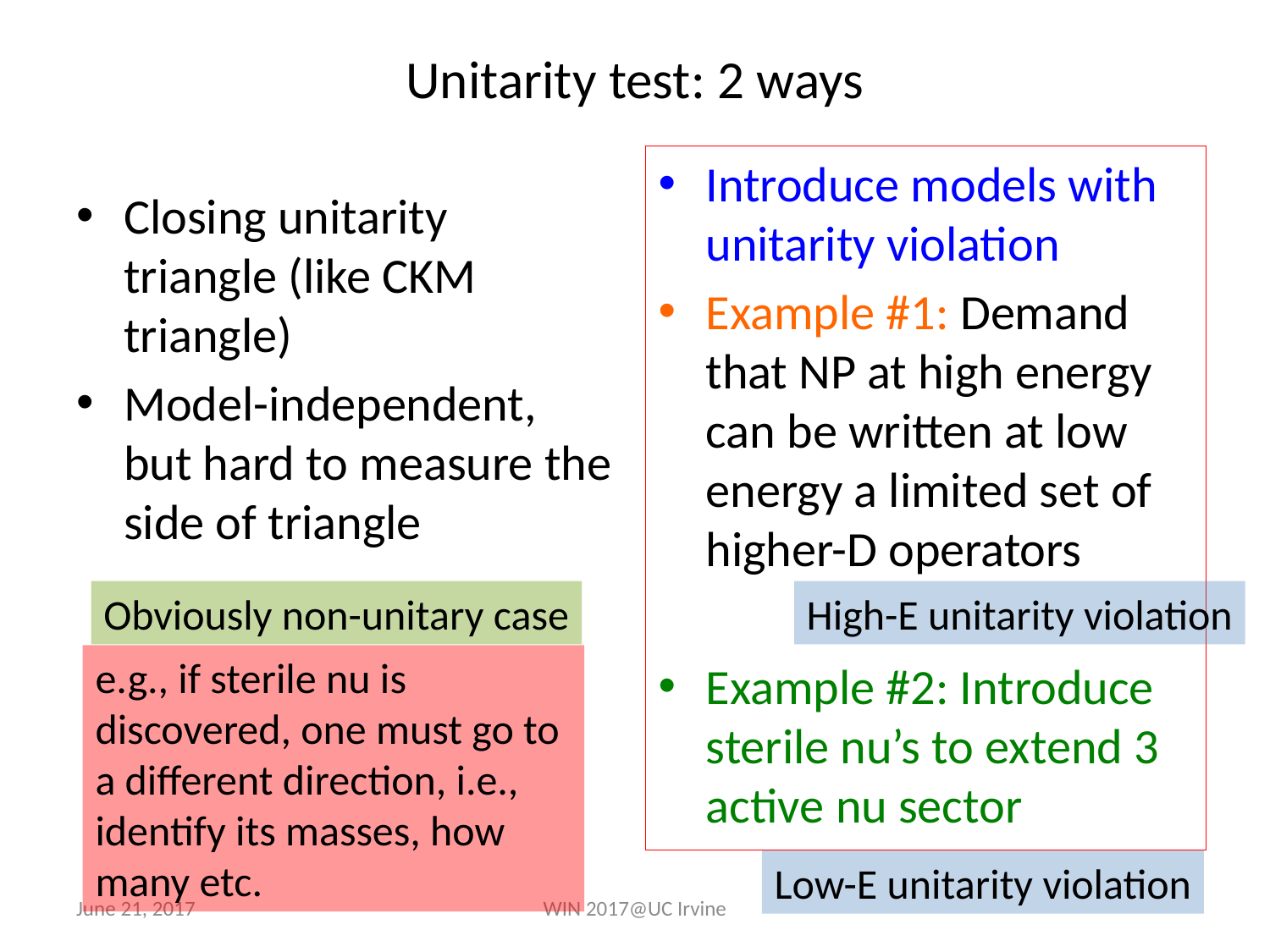

# Unitarity test: 2 ways
Introduce models with unitarity violation
Example #1: Demand that NP at high energy can be written at low energy a limited set of higher-D operators

Example #2: Introduce sterile nu’s to extend 3 active nu sector

Closing unitarity triangle (like CKM triangle)
Model-independent, but hard to measure the side of triangle

Obviously non-unitary case
High-E unitarity violation
e.g., if sterile nu is discovered, one must go to a different direction, i.e., identify its masses, how many etc.
Low-E unitarity violation
June 21, 2017
WIN 2017@UC Irvine